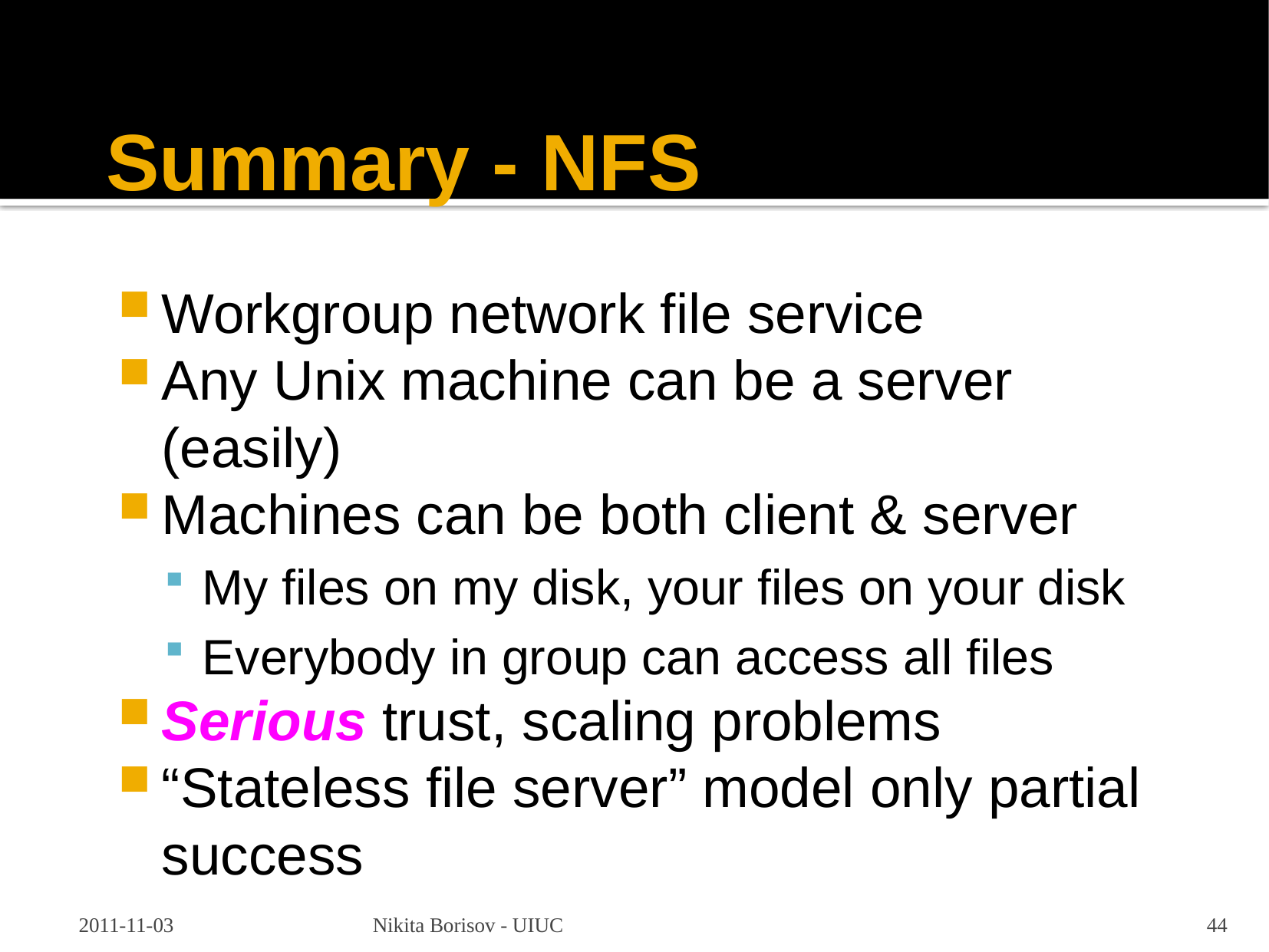

# Summary - NFS
Workgroup network file service
Any Unix machine can be a server (easily)
Machines can be both client & server
My files on my disk, your files on your disk
Everybody in group can access all files
Serious trust, scaling problems
“Stateless file server” model only partial success
2011-11-03
Nikita Borisov - UIUC
44